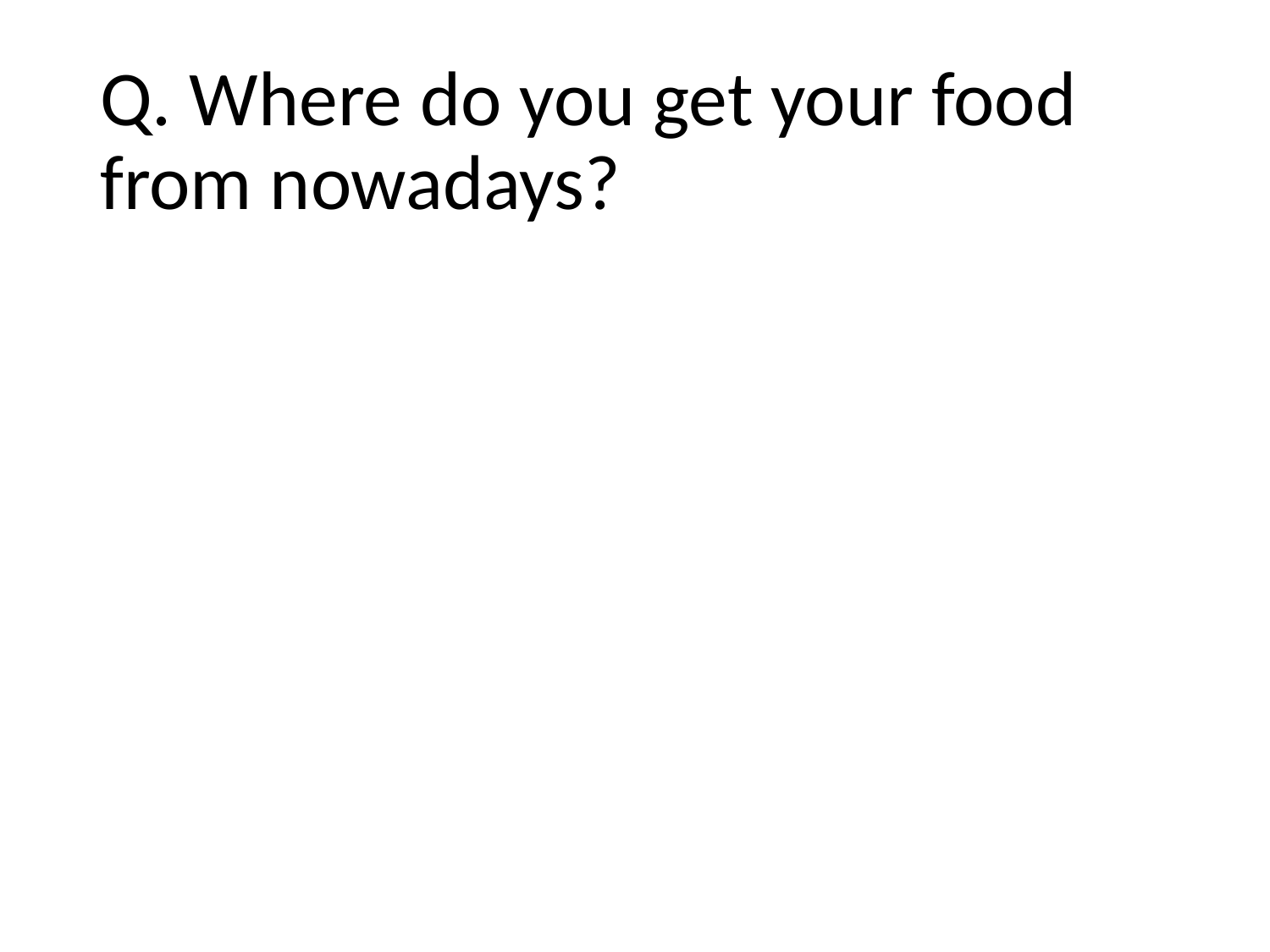

# Q. Where do you get your food from nowadays?